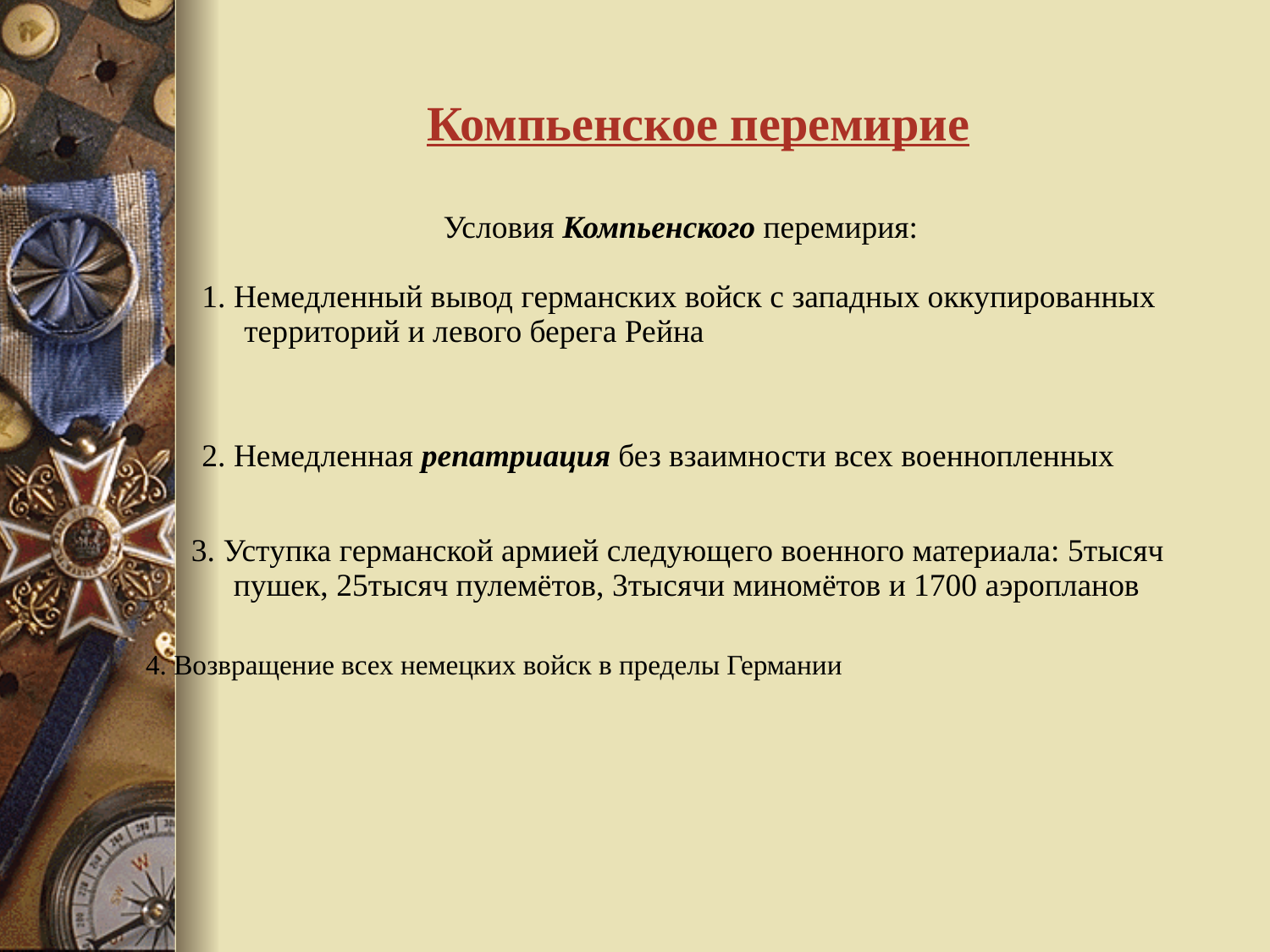

# Компьенское перемирие
Условия Компьенского перемирия:
1. Немедленный вывод германских войск с западных оккупированных территорий и левого берега Рейна
2. Немедленная репатриация без взаимности всех военнопленных
3. Уступка германской армией следующего военного материала: 5тысяч пушек, 25тысяч пулемётов, 3тысячи миномётов и 1700 аэропланов
 4. Возвращение всех немецких войск в пределы Германии